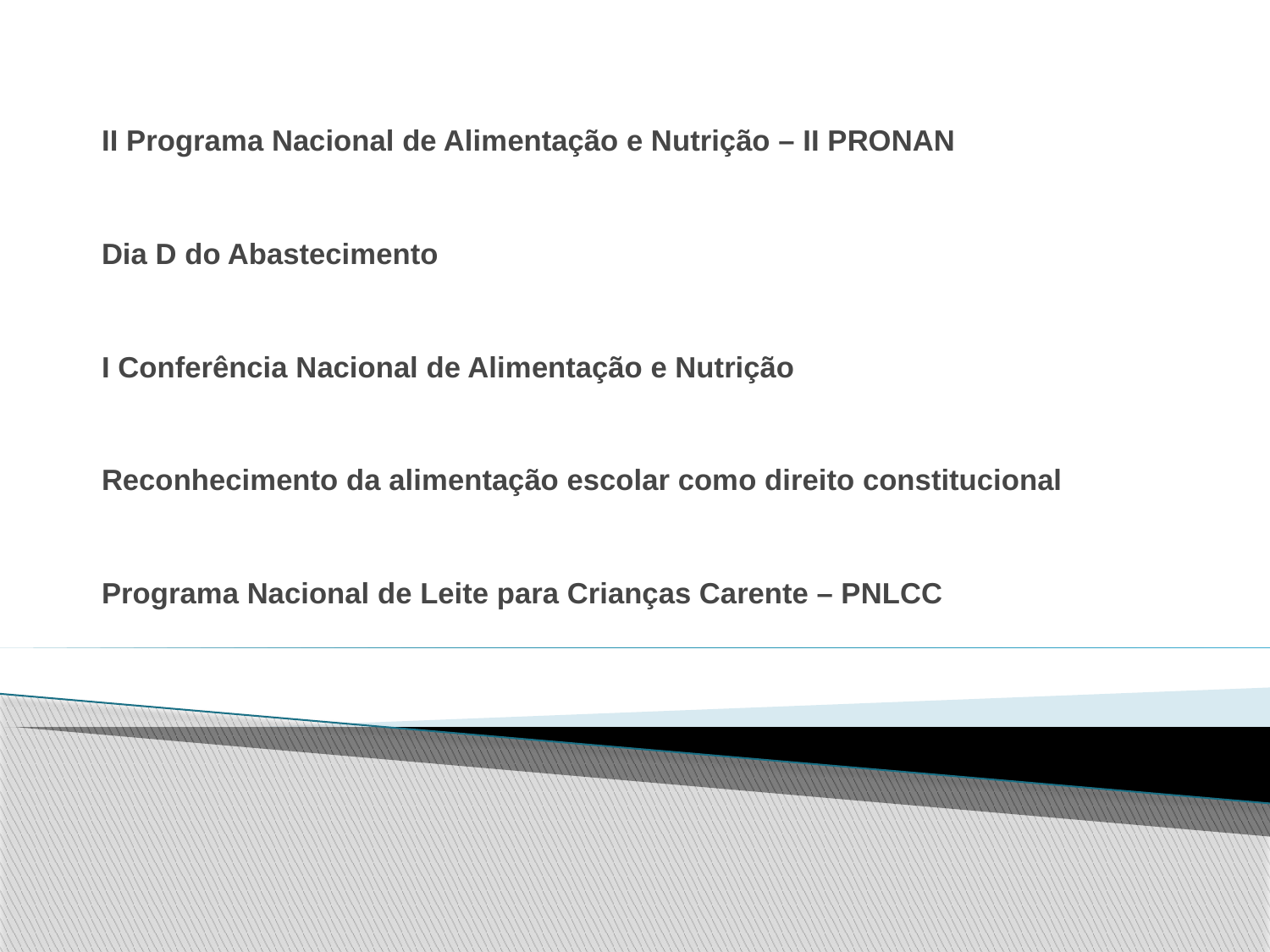

II Programa Nacional de Alimentação e Nutrição – II PRONAN

Dia D do Abastecimento

I Conferência Nacional de Alimentação e Nutrição

Reconhecimento da alimentação escolar como direito constitucional

Programa Nacional de Leite para Crianças Carente – PNLCC